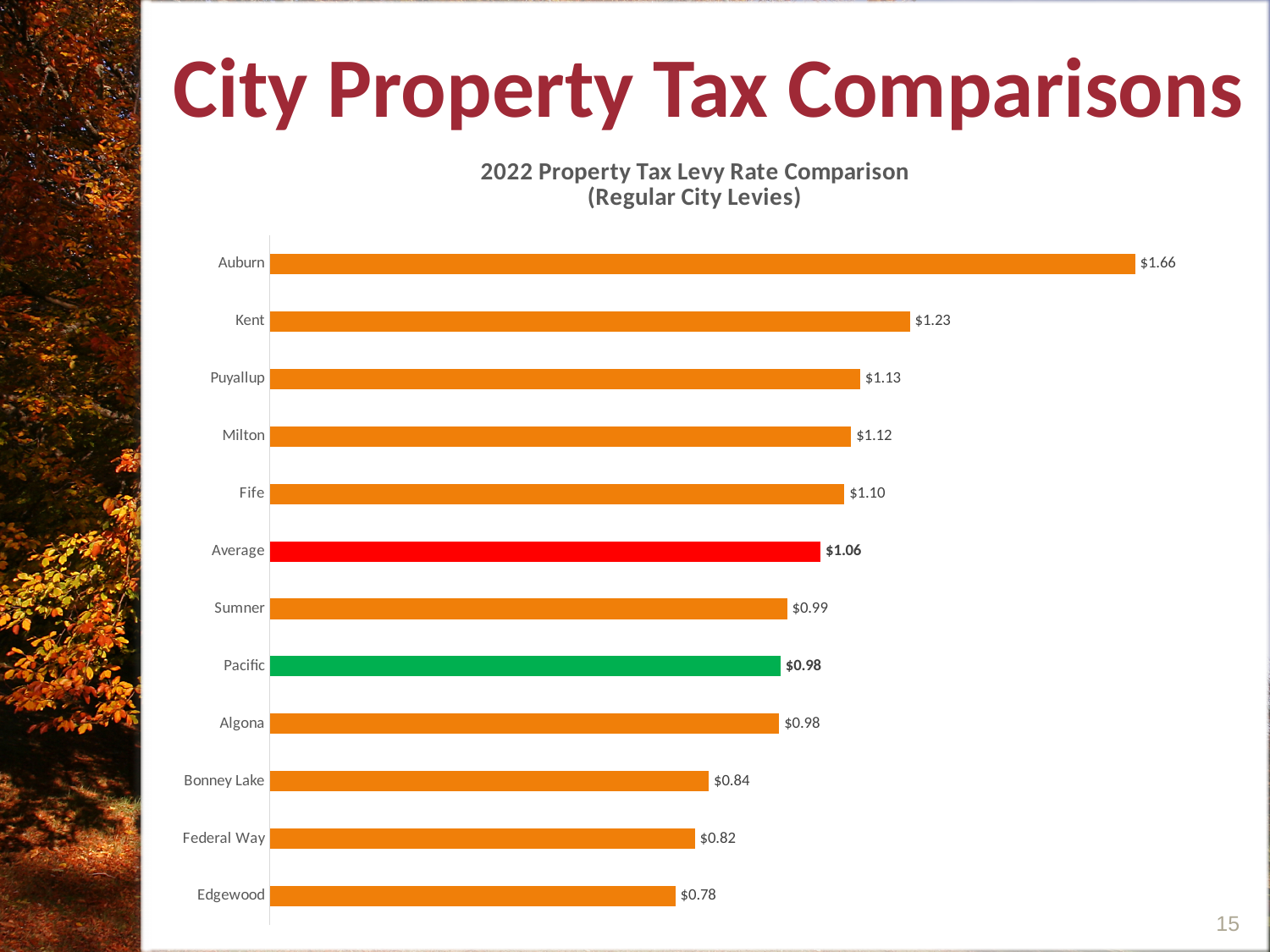

City Property Tax Comparisons

### Chart: 2022 Property Tax Levy Rate Comparison
(Regular City Levies)

| Category |  |
|---|---|
| Edgewood | 0.77948758 |
| Federal Way | 0.81689 |
| Bonney Lake | 0.84350791 |
| Algona | 0.97899 |
| Pacific | 0.98132 |
| Sumner | 0.99415647 |
| Average | 1.0583562172727274 |
| Fife | 1.10414373 |
| Milton | 1.11701 |
| Puyallup | 1.1342127 |
| Kent | 1.22979 |
| Auburn | 1.66241 |
15